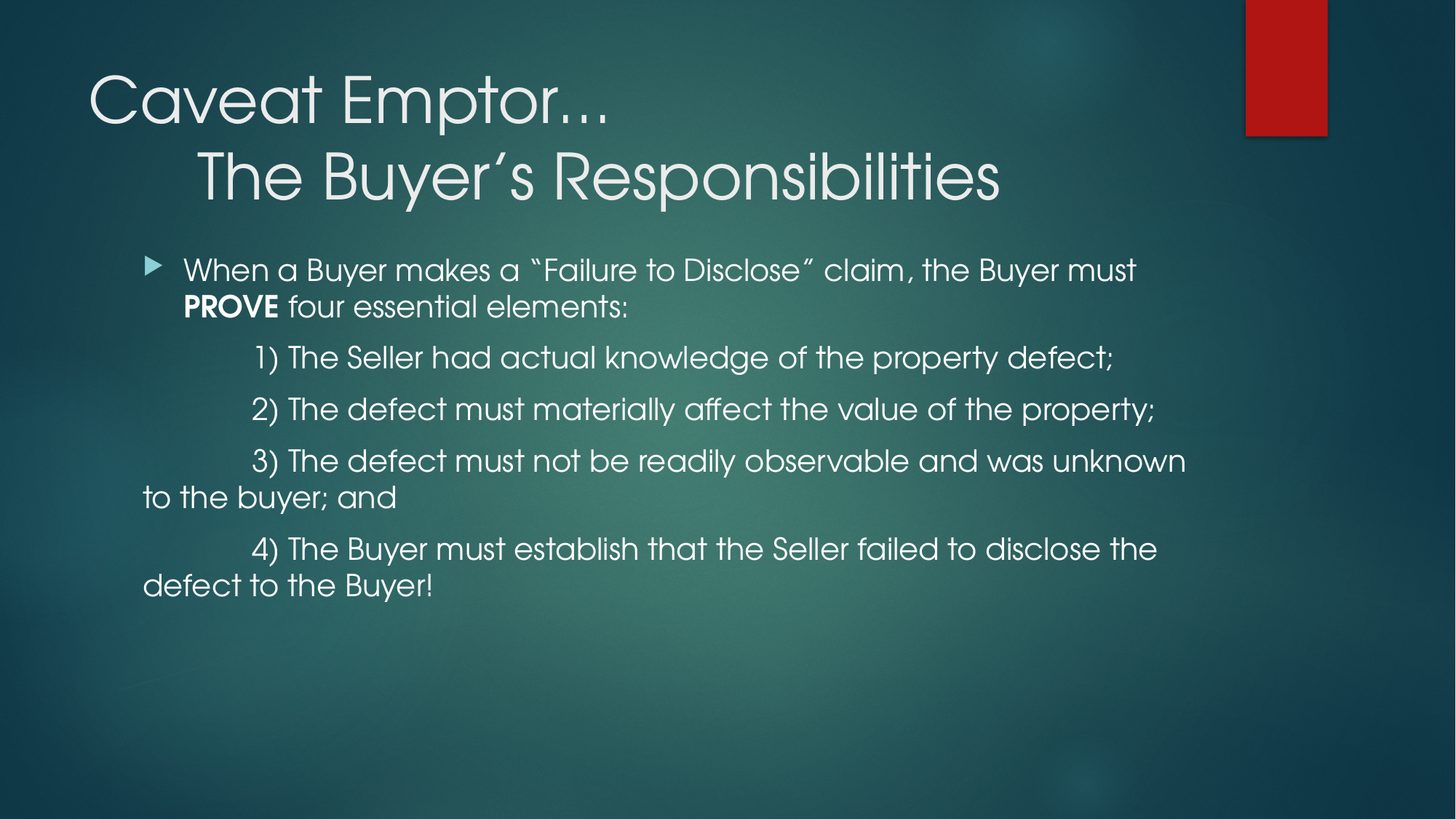

# Caveat Emptor… The Buyer’s Responsibilities
When a Buyer makes a “Failure to Disclose” claim, the Buyer must PROVE four essential elements:
	1) The Seller had actual knowledge of the property defect;
	2) The defect must materially affect the value of the property;
	3) The defect must not be readily observable and was unknown to the buyer; and
	4) The Buyer must establish that the Seller failed to disclose the defect to the Buyer!